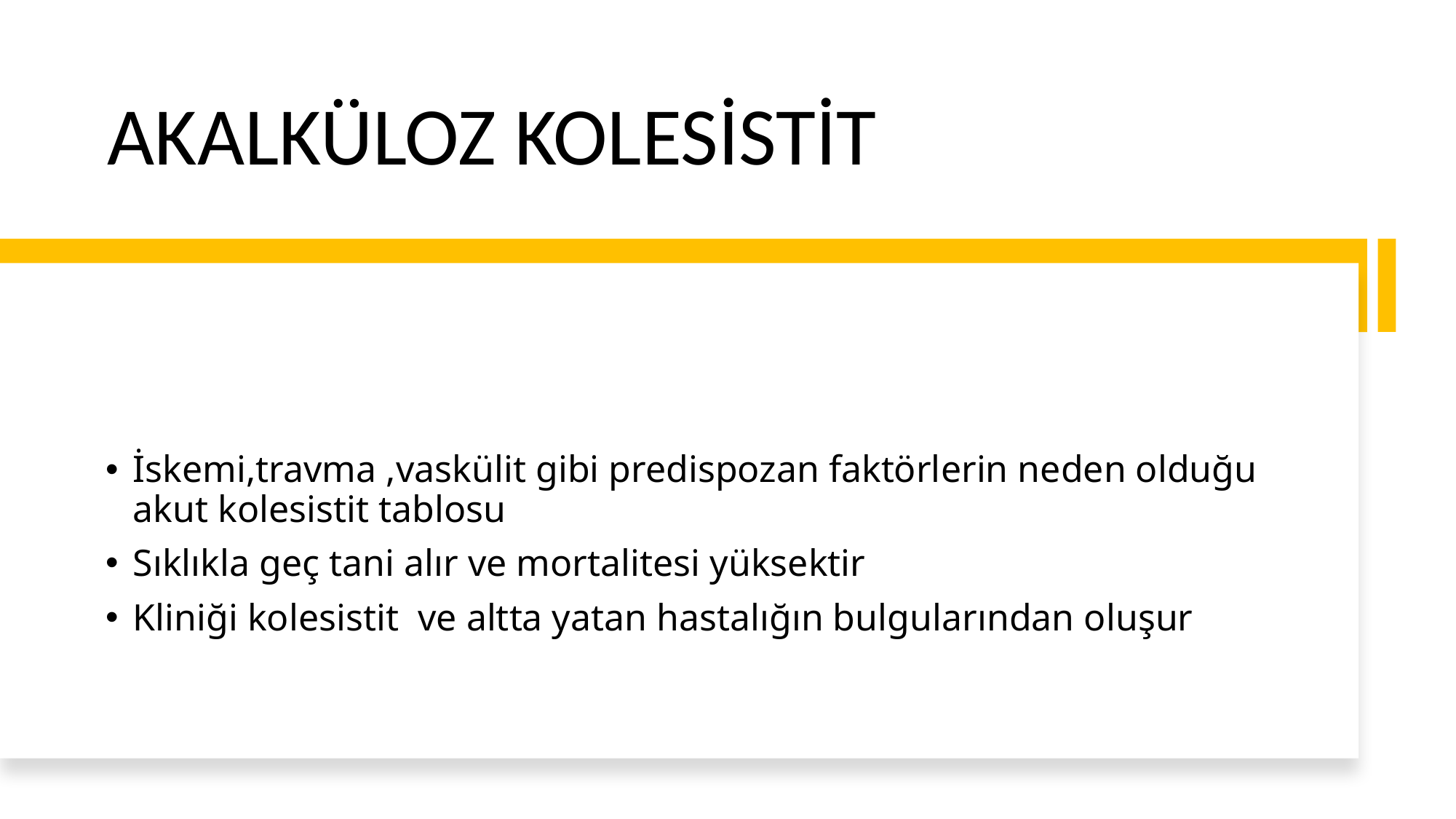

# AKALKÜLOZ KOLESİSTİT

İskemi,travma ,vaskülit gibi predispozan faktörlerin neden olduğu akut kolesistit tablosu
Sıklıkla geç tani alır ve mortalitesi yüksektir
Kliniği kolesistit  ve altta yatan hastalığın bulgularından oluşur